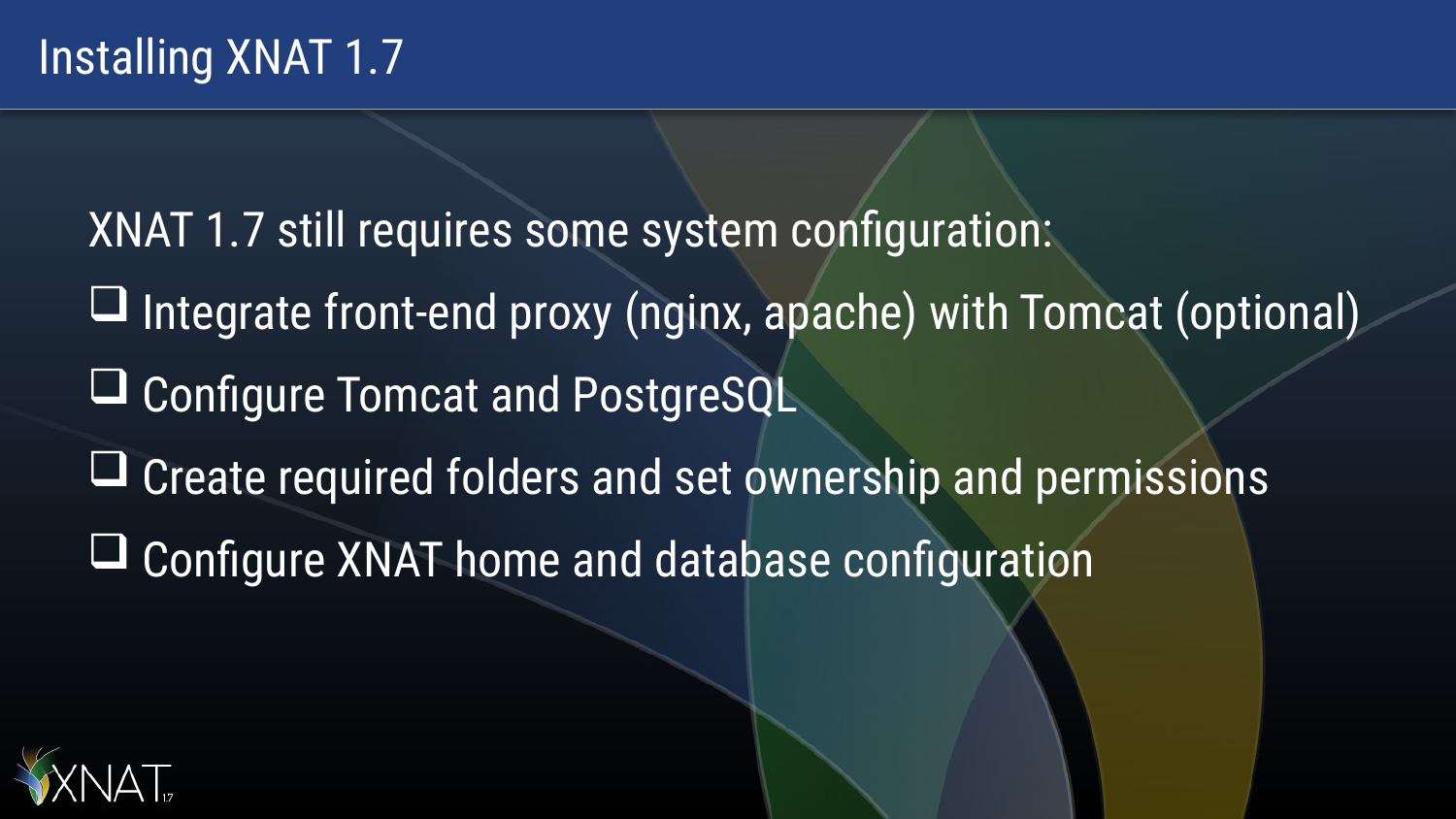

# Installing XNAT 1.7
XNAT 1.7 still requires some system configuration:
Integrate front-end proxy (nginx, apache) with Tomcat (optional)
Configure Tomcat and PostgreSQL
Create required folders and set ownership and permissions
Configure XNAT home and database configuration